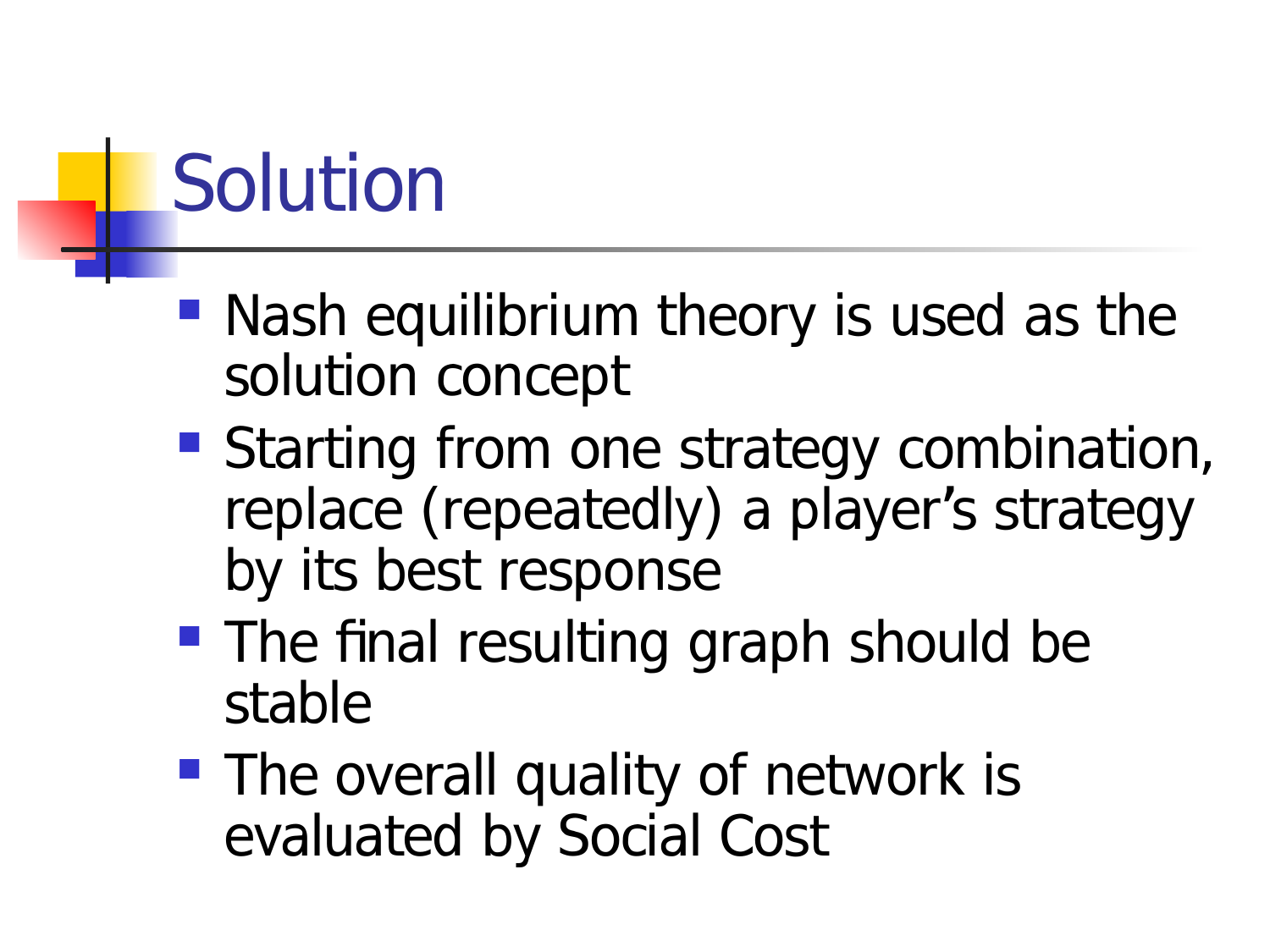

# Solution
Nash equilibrium theory is used as the solution concept
Starting from one strategy combination, replace (repeatedly) a player’s strategy by its best response
The final resulting graph should be stable
The overall quality of network is evaluated by Social Cost